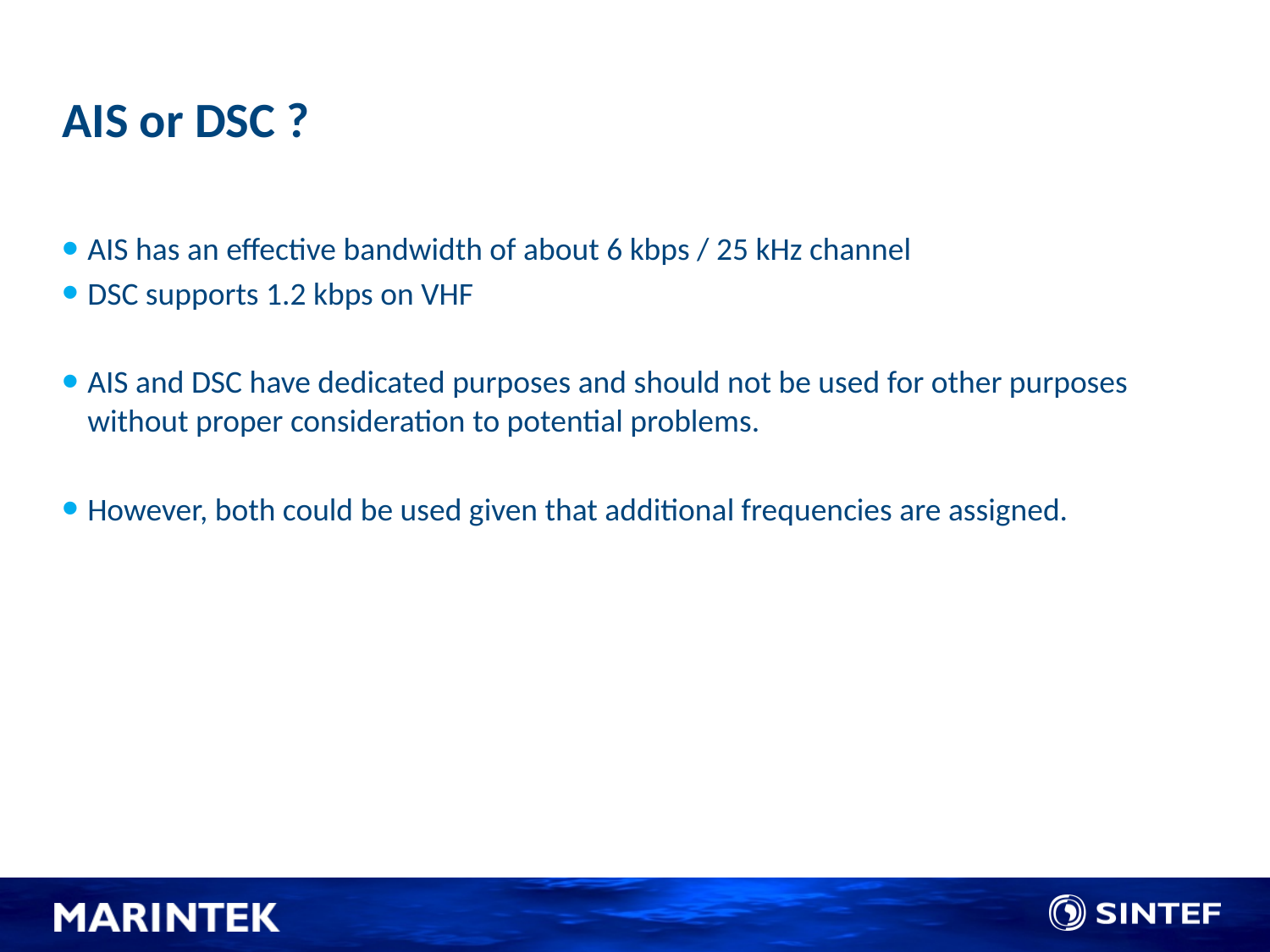

# AIS or DSC ?
AIS has an effective bandwidth of about 6 kbps / 25 kHz channel
DSC supports 1.2 kbps on VHF

AIS and DSC have dedicated purposes and should not be used for other purposes without proper consideration to potential problems.

However, both could be used given that additional frequencies are assigned.